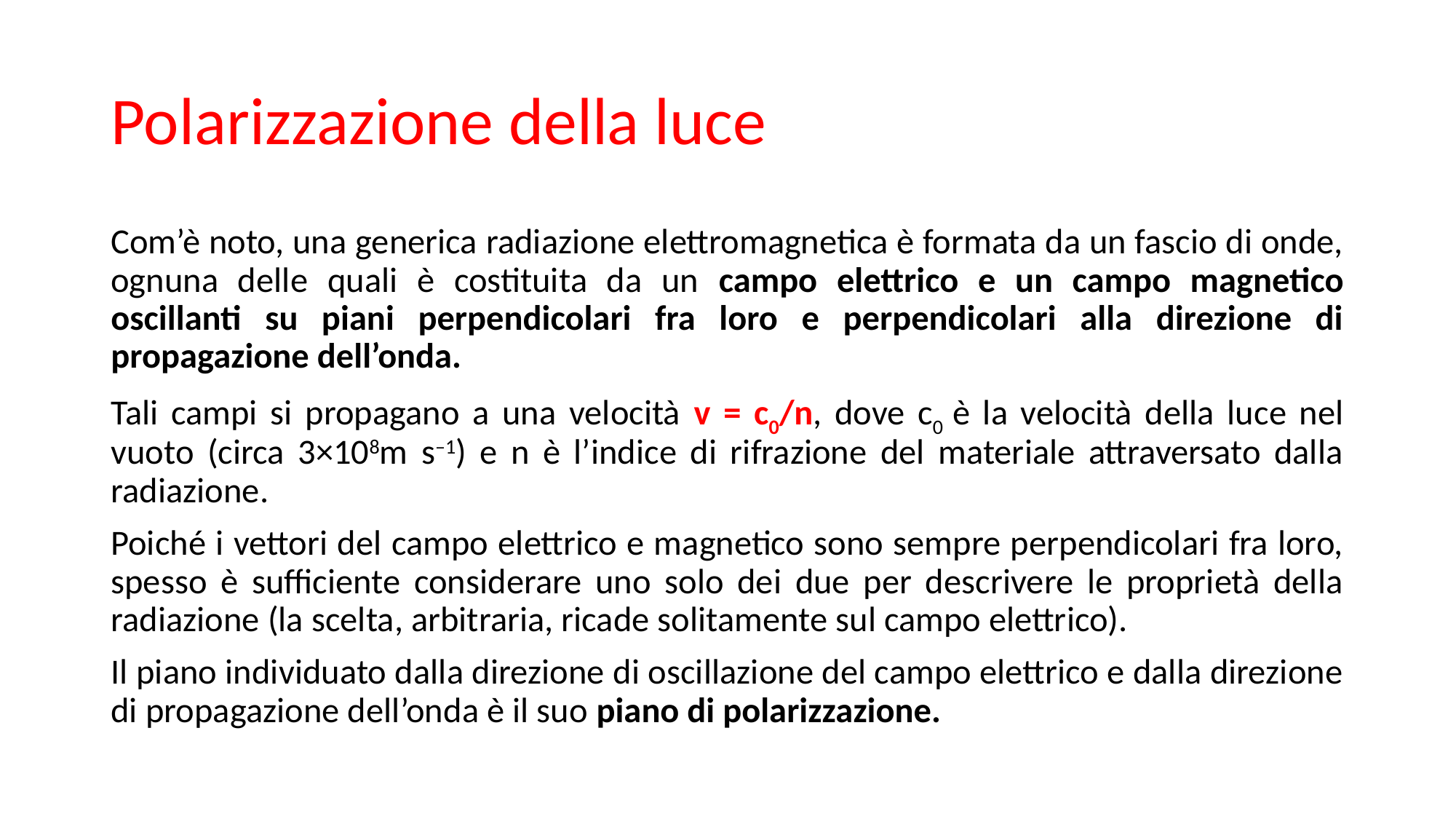

# Polarizzazione della luce
Com’è noto, una generica radiazione elettromagnetica è formata da un fascio di onde, ognuna delle quali è costituita da un campo elettrico e un campo magnetico oscillanti su piani perpendicolari fra loro e perpendicolari alla direzione di propagazione dell’onda.
Tali campi si propagano a una velocità v = c0/n, dove c0 è la velocità della luce nel vuoto (circa 3×108m s–1) e n è l’indice di rifrazione del materiale attraversato dalla radiazione.
Poiché i vettori del campo elettrico e magnetico sono sempre perpendicolari fra loro, spesso è sufficiente considerare uno solo dei due per descrivere le proprietà della radiazione (la scelta, arbitraria, ricade solitamente sul campo elettrico).
Il piano individuato dalla direzione di oscillazione del campo elettrico e dalla direzione di propagazione dell’onda è il suo piano di polarizzazione.